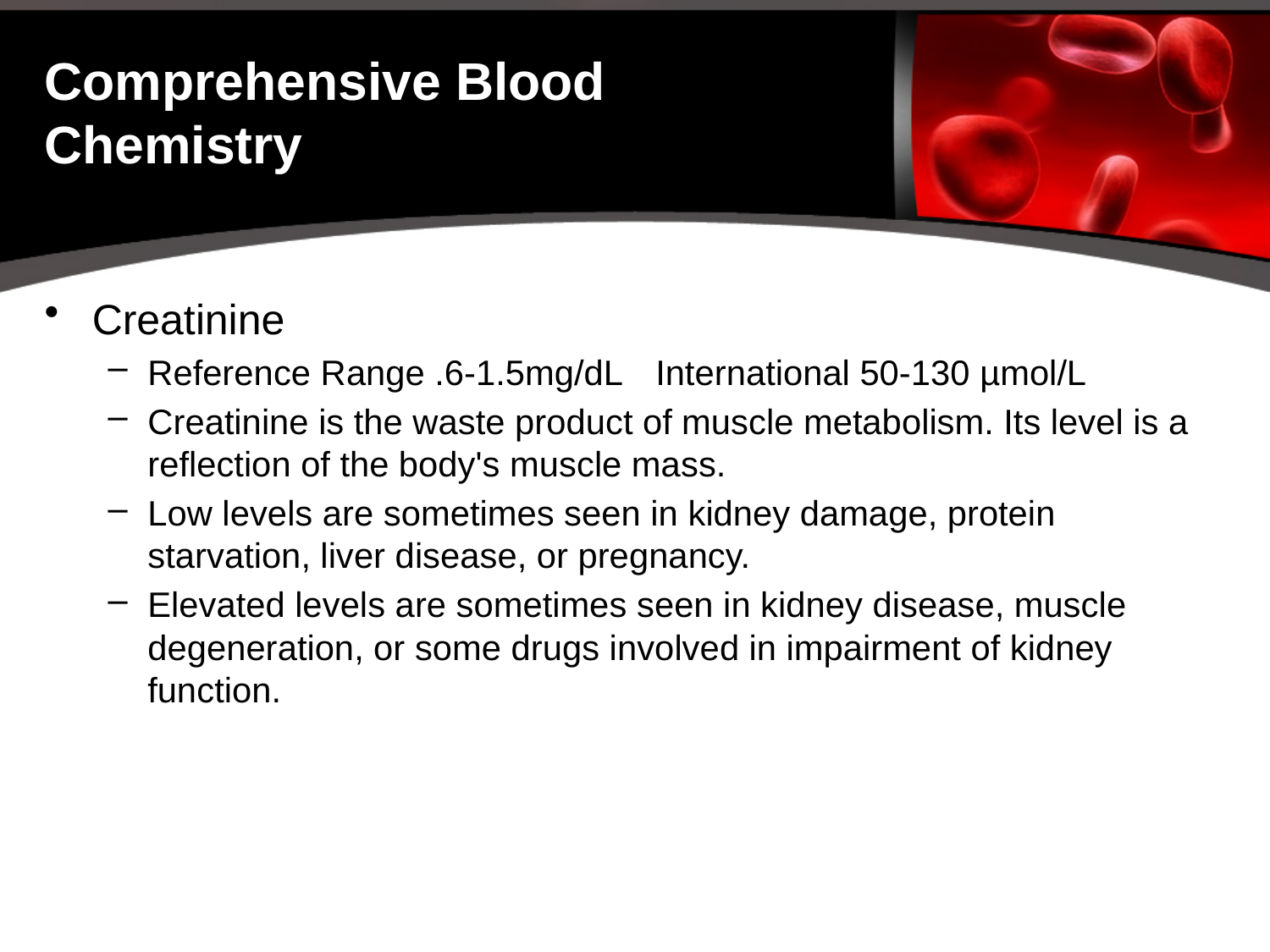

# Comprehensive Blood Chemistry
Creatinine
Reference Range .6-1.5mg/dL 	International 50-130 µmol/L
Creatinine is the waste product of muscle metabolism. Its level is a reflection of the body's muscle mass.
Low levels are sometimes seen in kidney damage, protein starvation, liver disease, or pregnancy.
Elevated levels are sometimes seen in kidney disease, muscle degeneration, or some drugs involved in impairment of kidney function.